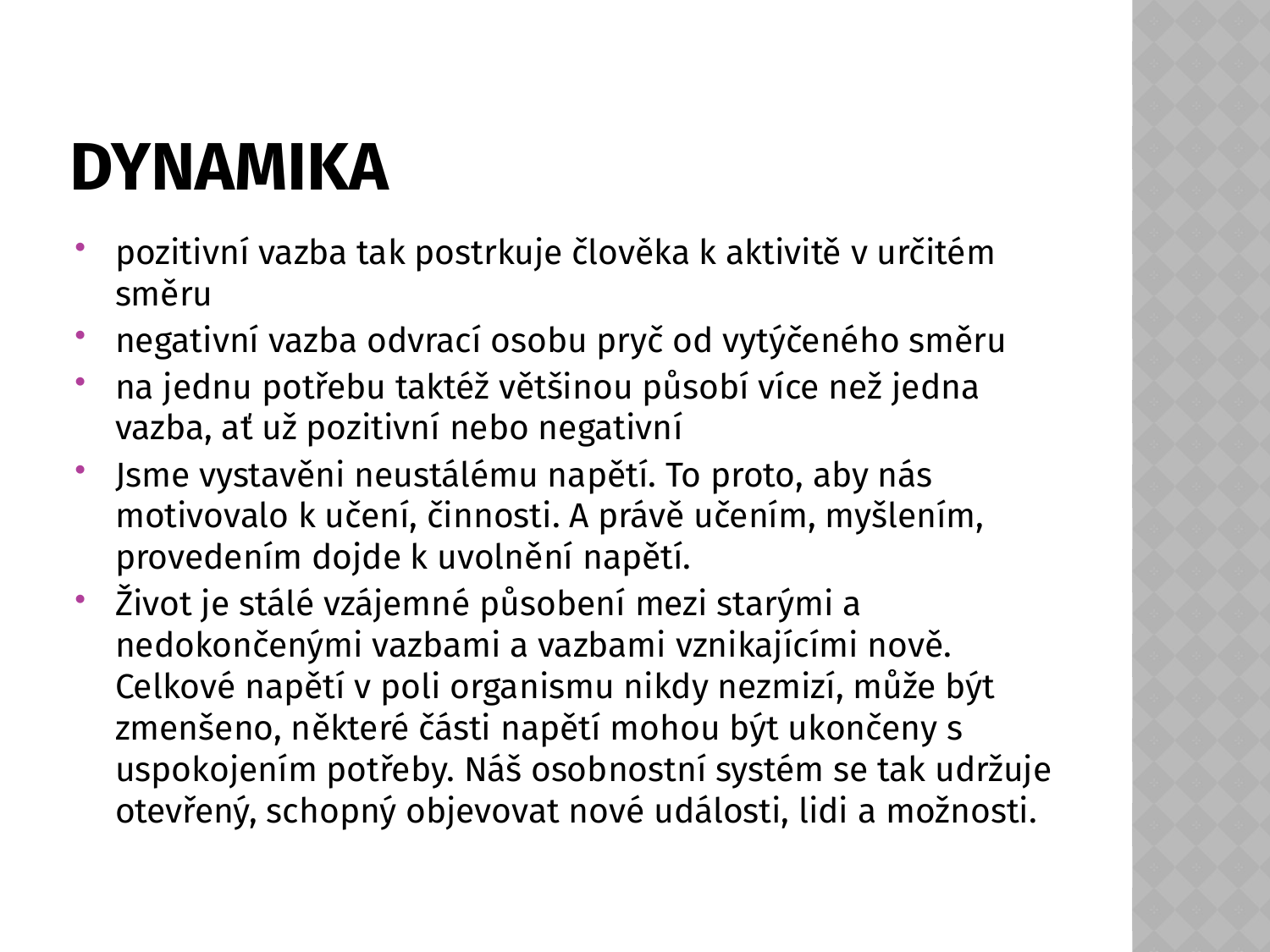

# Dynamika
pozitivní vazba tak postrkuje člověka k aktivitě v určitém směru
negativní vazba odvrací osobu pryč od vytýčeného směru
na jednu potřebu taktéž většinou působí více než jedna vazba, ať už pozitivní nebo negativní
Jsme vystavěni neustálému napětí. To proto, aby nás motivovalo k učení, činnosti. A právě učením, myšlením, provedením dojde k uvolnění napětí.
Život je stálé vzájemné působení mezi starými a nedokončenými vazbami a vazbami vznikajícími nově. Celkové napětí v poli organismu nikdy nezmizí, může být zmenšeno, některé části napětí mohou být ukončeny s uspokojením potřeby. Náš osobnostní systém se tak udržuje otevřený, schopný objevovat nové události, lidi a možnosti.